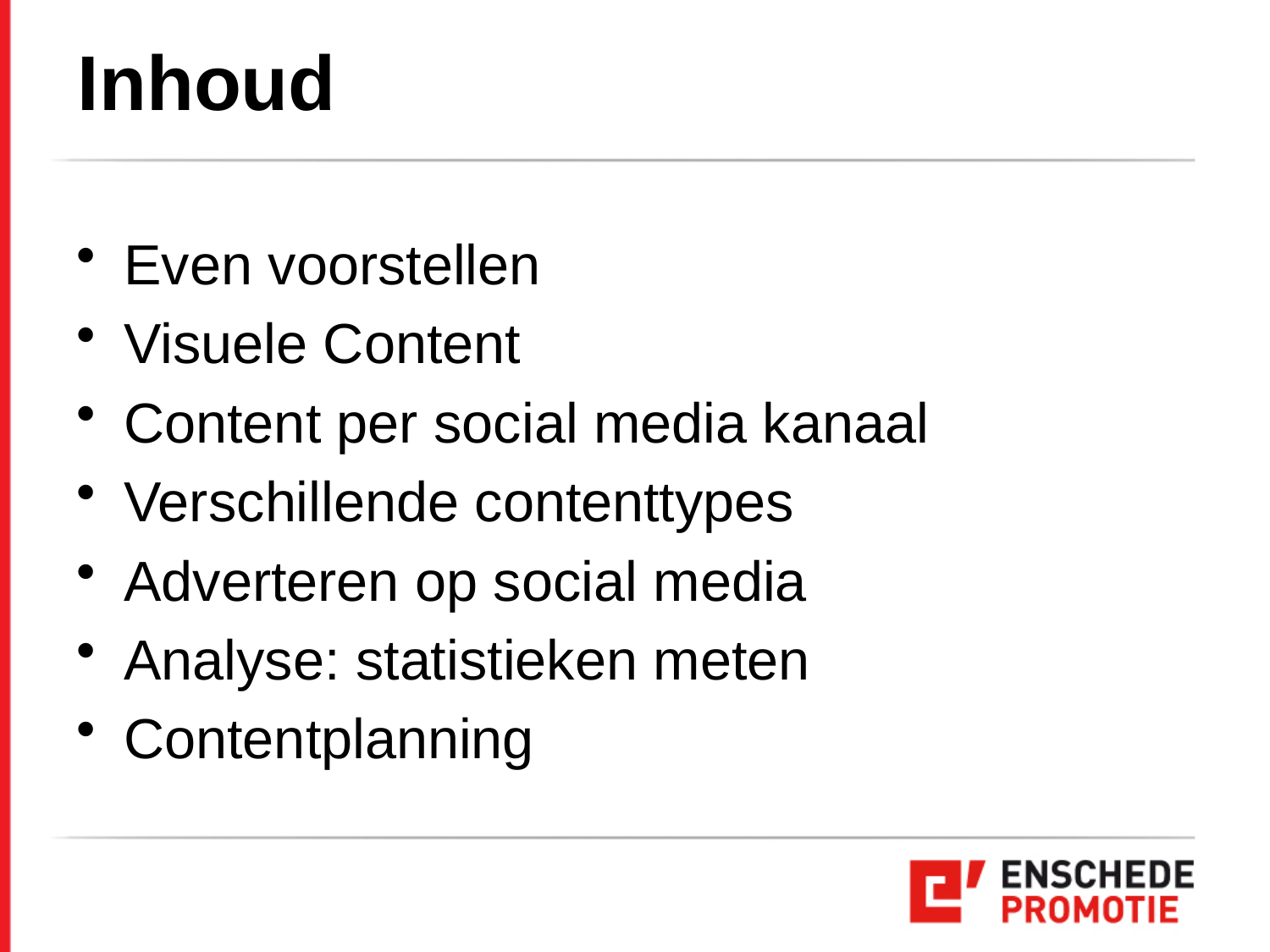

# Inhoud
Even voorstellen
Visuele Content
Content per social media kanaal
Verschillende contenttypes
Adverteren op social media
Analyse: statistieken meten
Contentplanning